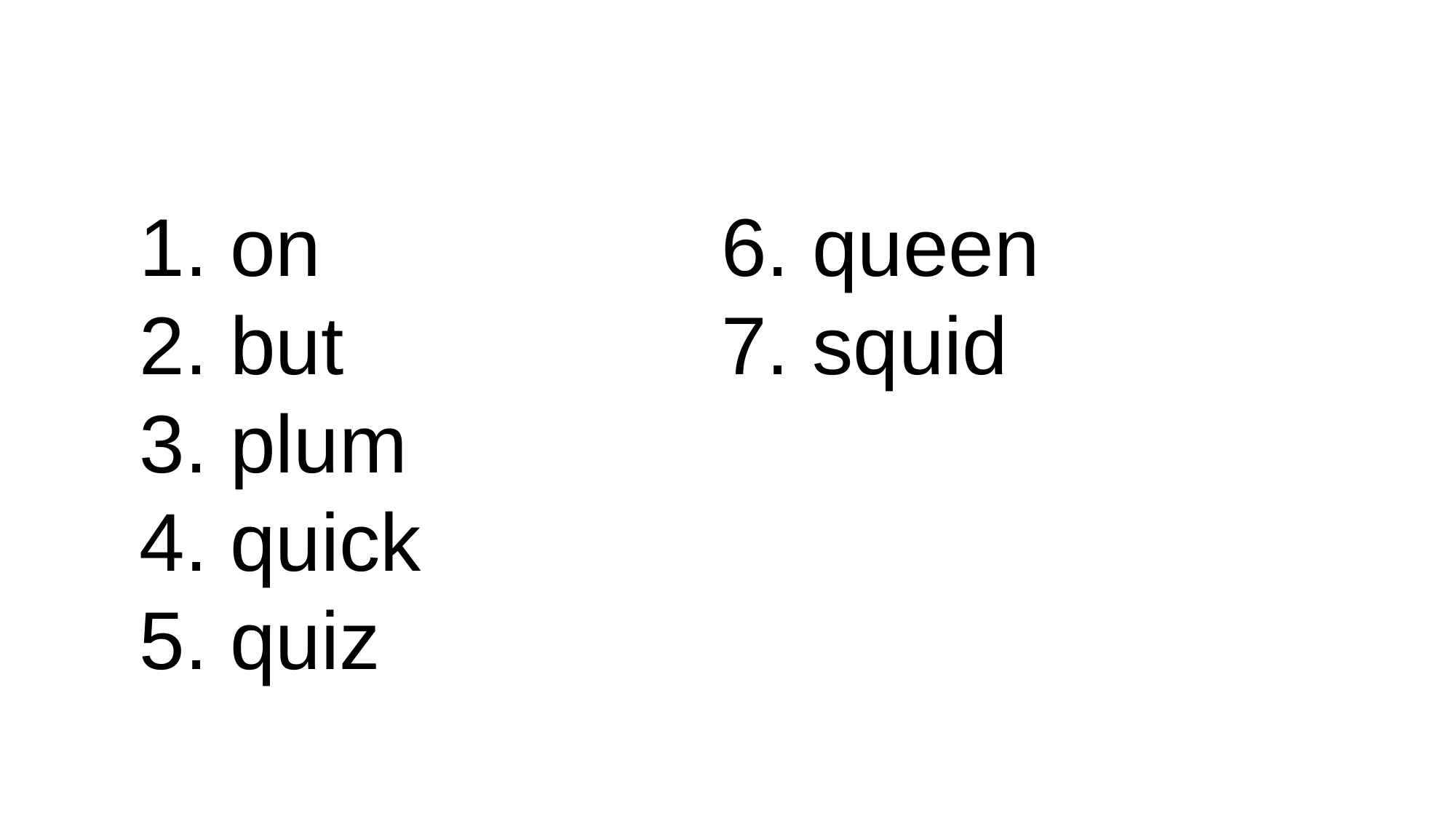

on
 but
 plum
 quick
 quiz

6. queen
7. squid